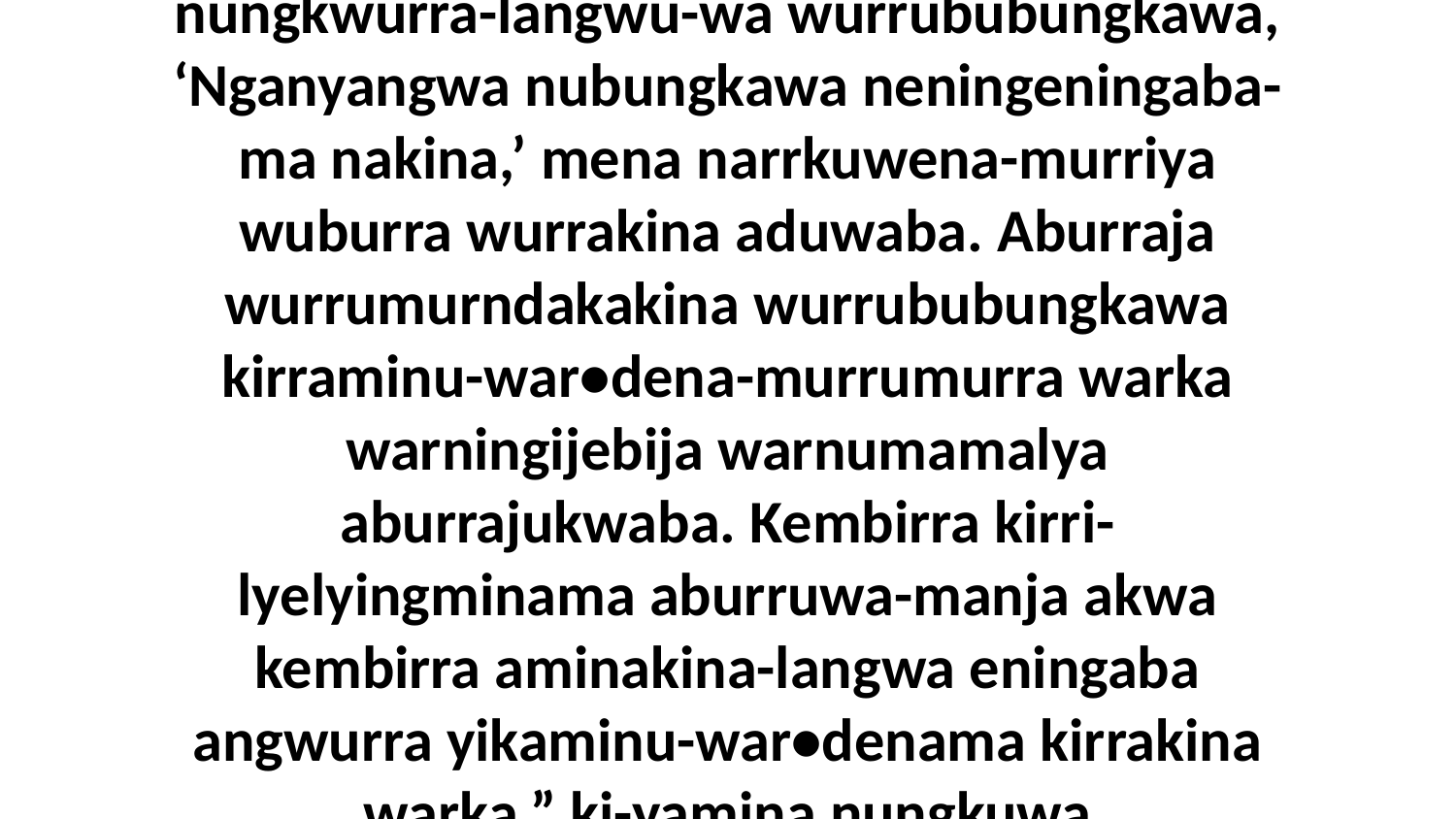

2 Umba aburraja wurrukwala wurrububungkawa warningijebija warnumamalya wurrakina. Kembirra nungkwaja nungkuwa wurra-makina ena ayakwa nganyangwa aburra-langwu-wa warnikuminuwar•duwar•da. Ki-yamina nungkuwa, “Nare-ka a-lyangkiyamama nungkwurra-langwu-wa wurrububungkawa, ‘Nganyangwa nubungkawa neningeningaba-ma nakina,’ mena narrkuwena-murriya wuburra wurrakina aduwaba. Aburraja wurrumurndakakina wurrububungkawa kirraminu-war•dena-murrumurra warka warningijebija warnumamalya aburrajukwaba. Kembirra kirri-lyelyingminama aburruwa-manja akwa kembirra aminakina-langwa eningaba angwurra yikaminu-war•denama kirrakina warka,” ki-yamina nungkuwa wurrumurndakakinu-wa warnikuminuwar•duwar•da.Ekikalya-langwa ayakwa akwa alyangmilyangmandukwuna-langwa ayakwaNingkakina kembirra nungkuwa ka-makinama amurndakenena ayakwa nungkwa-langwa-manja warnumamalya.